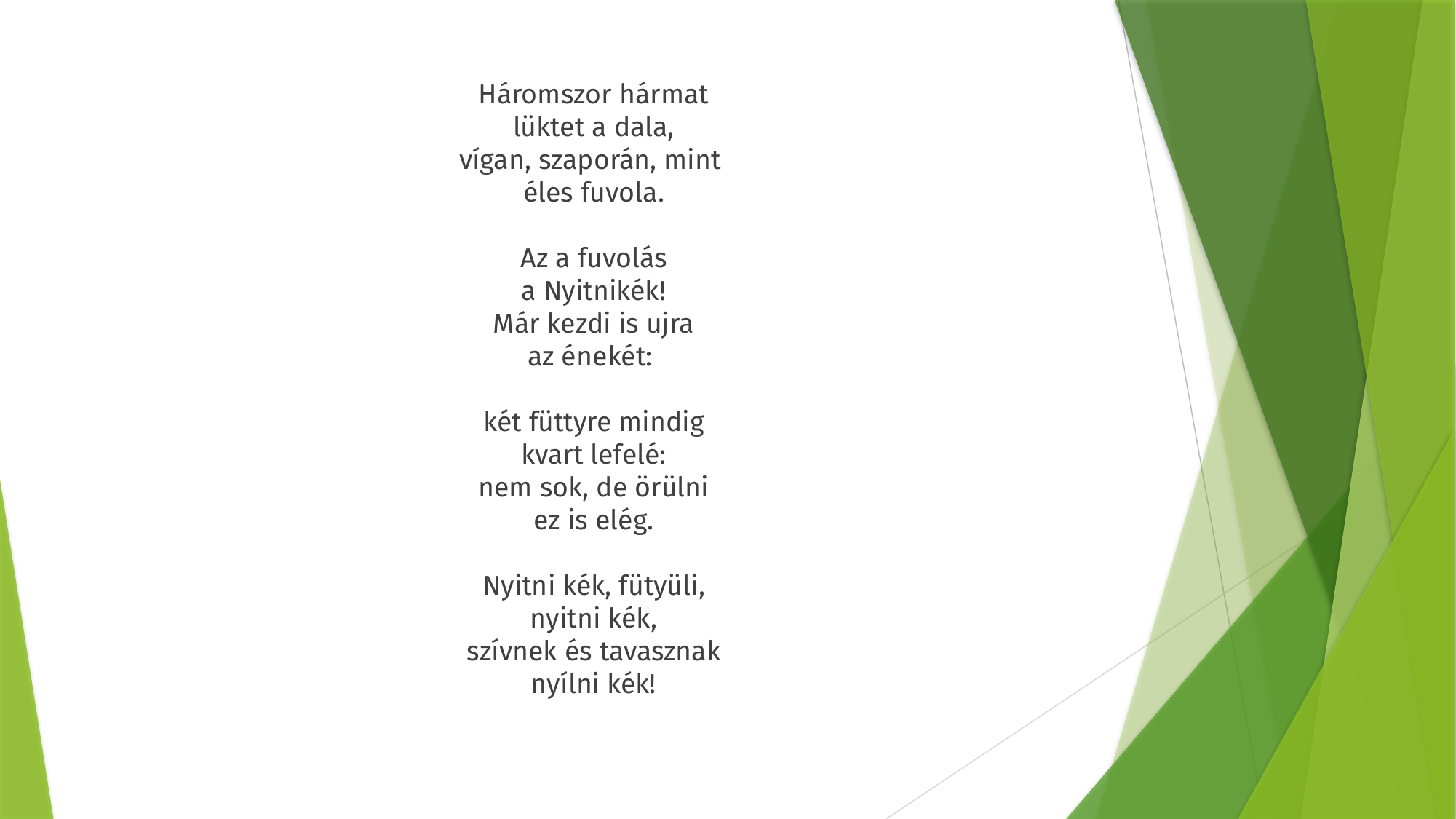

Háromszor hármat
lüktet a dala,
vígan, szaporán, mint
éles fuvola.
Az a fuvolás
a Nyitnikék!
Már kezdi is ujra
az énekét:
két füttyre mindig
kvart lefelé:
nem sok, de örülni
ez is elég.
Nyitni kék, fütyüli,
nyitni kék,
szívnek és tavasznak
nyílni kék!